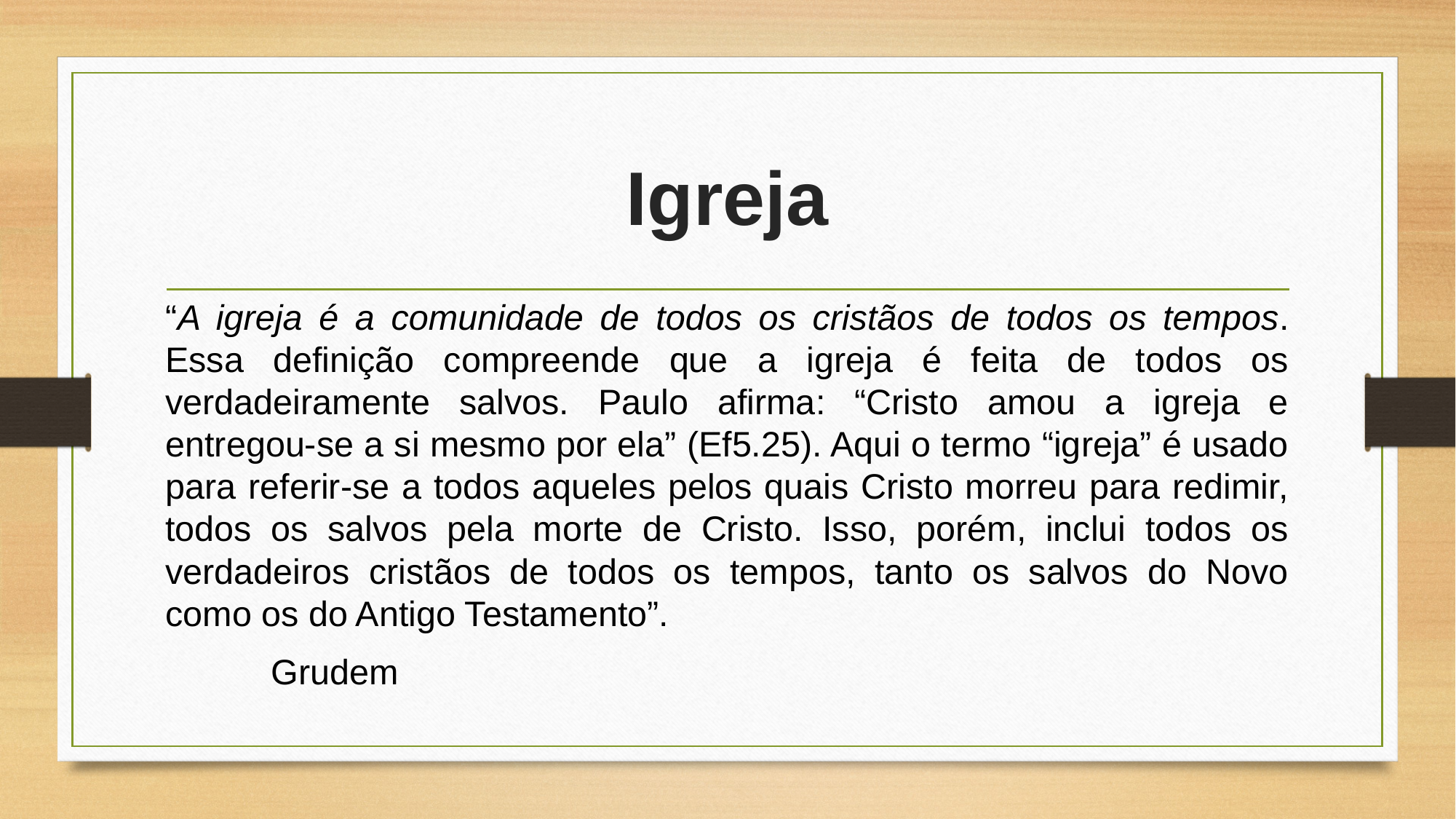

# Igreja
“A igreja é a comunidade de todos os cristãos de todos os tempos. Essa definição compreende que a igreja é feita de todos os verdadeiramente salvos. Paulo afirma: “Cristo amou a igreja e entregou-se a si mesmo por ela” (Ef5.25). Aqui o termo “igreja” é usado para referir-se a todos aqueles pelos quais Cristo morreu para redimir, todos os salvos pela morte de Cristo. Isso, porém, inclui todos os verdadeiros cristãos de todos os tempos, tanto os salvos do Novo como os do Antigo Testamento”.
																		Grudem